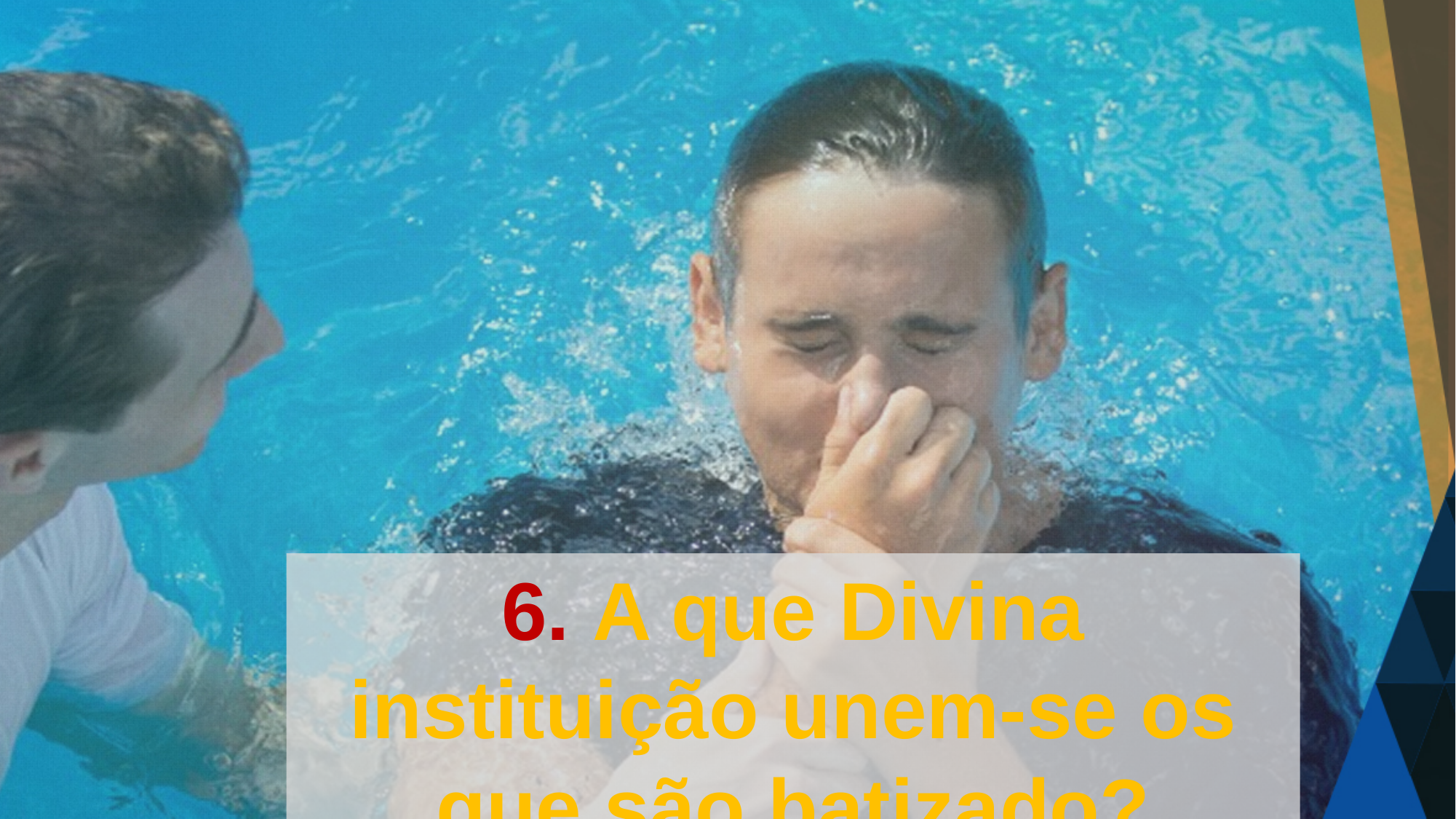

6. A que Divina instituição unem-se os que são batizado?